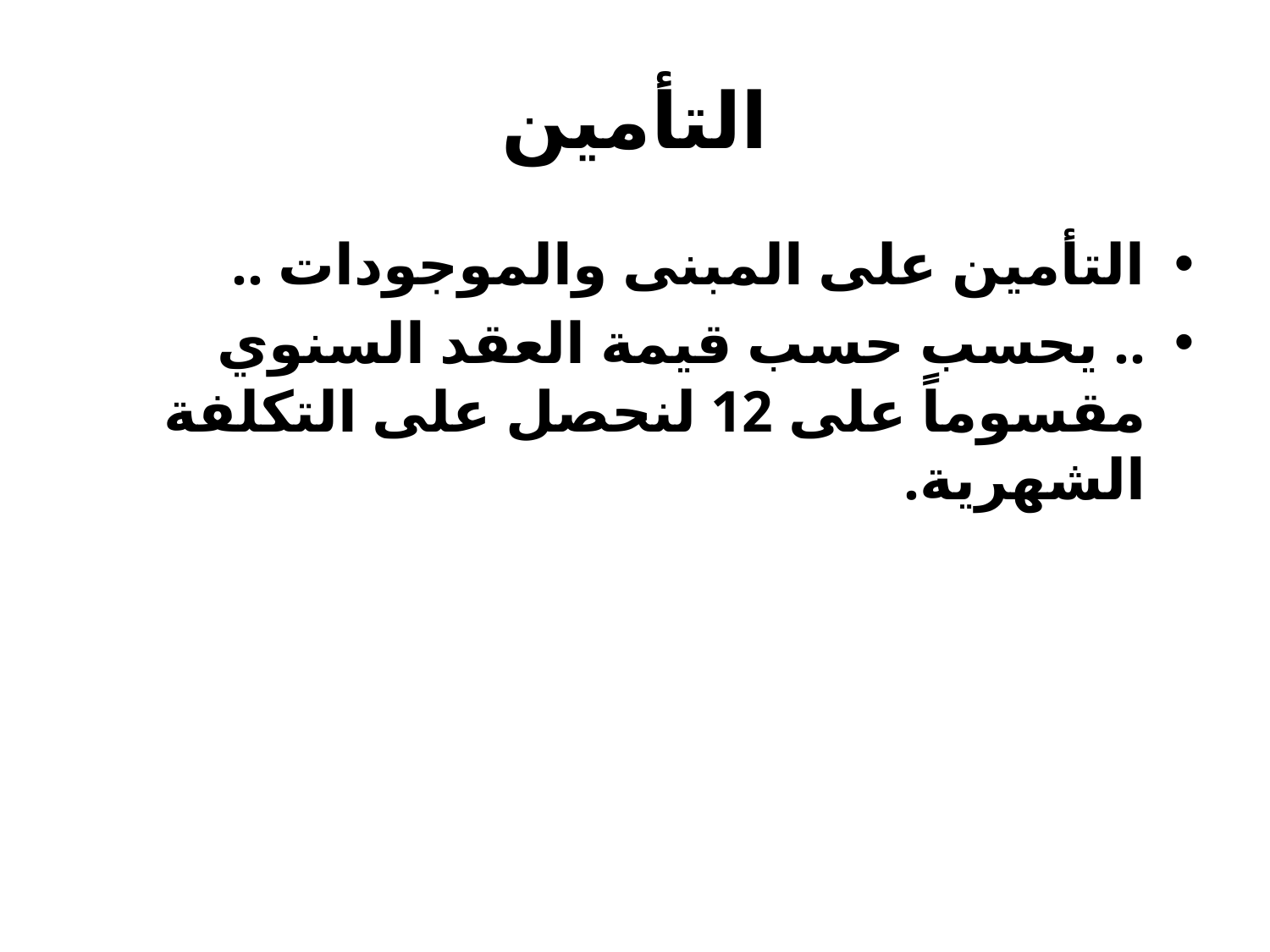

# التأمين
التأمين على المبنى والموجودات ..
.. يحسب حسب قيمة العقد السنوي مقسوماً على 12 لنحصل على التكلفة الشهرية.